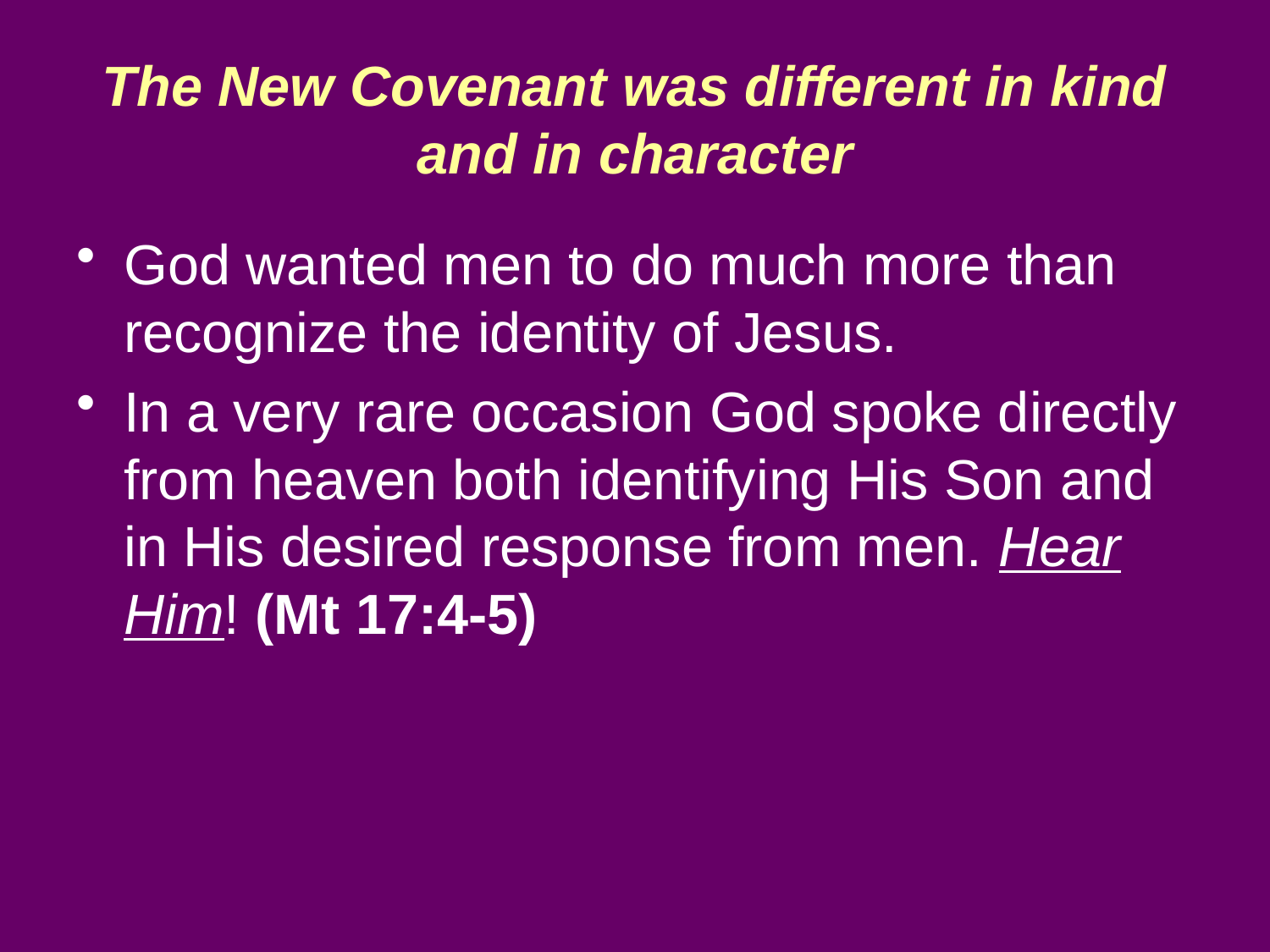

# The New Covenant was different in kind and in character
God wanted men to do much more than recognize the identity of Jesus.
In a very rare occasion God spoke directly from heaven both identifying His Son and in His desired response from men. Hear Him! (Mt 17:4-5)